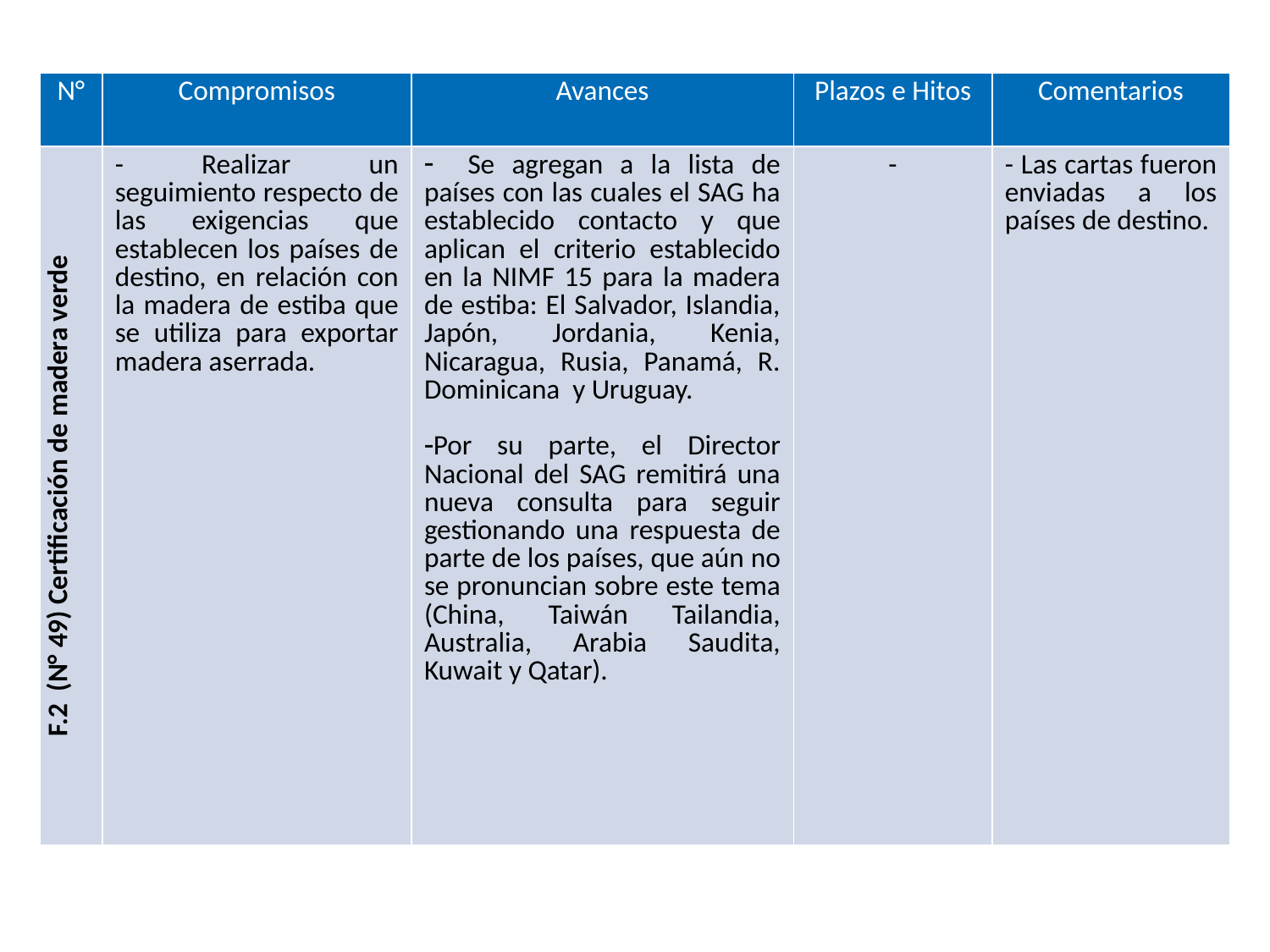

| N° | Compromisos | Avances | Plazos e Hitos | Comentarios |
| --- | --- | --- | --- | --- |
| F.2 (N° 49) Certificación de madera verde | - Realizar un seguimiento respecto de las exigencias que establecen los países de destino, en relación con la madera de estiba que se utiliza para exportar madera aserrada. | Se agregan a la lista de países con las cuales el SAG ha establecido contacto y que aplican el criterio establecido en la NIMF 15 para la madera de estiba: El Salvador, Islandia, Japón, Jordania, Kenia, Nicaragua, Rusia, Panamá, R. Dominicana y Uruguay. Por su parte, el Director Nacional del SAG remitirá una nueva consulta para seguir gestionando una respuesta de parte de los países, que aún no se pronuncian sobre este tema (China, Taiwán Tailandia, Australia, Arabia Saudita, Kuwait y Qatar). | - | - Las cartas fueron enviadas a los países de destino. |